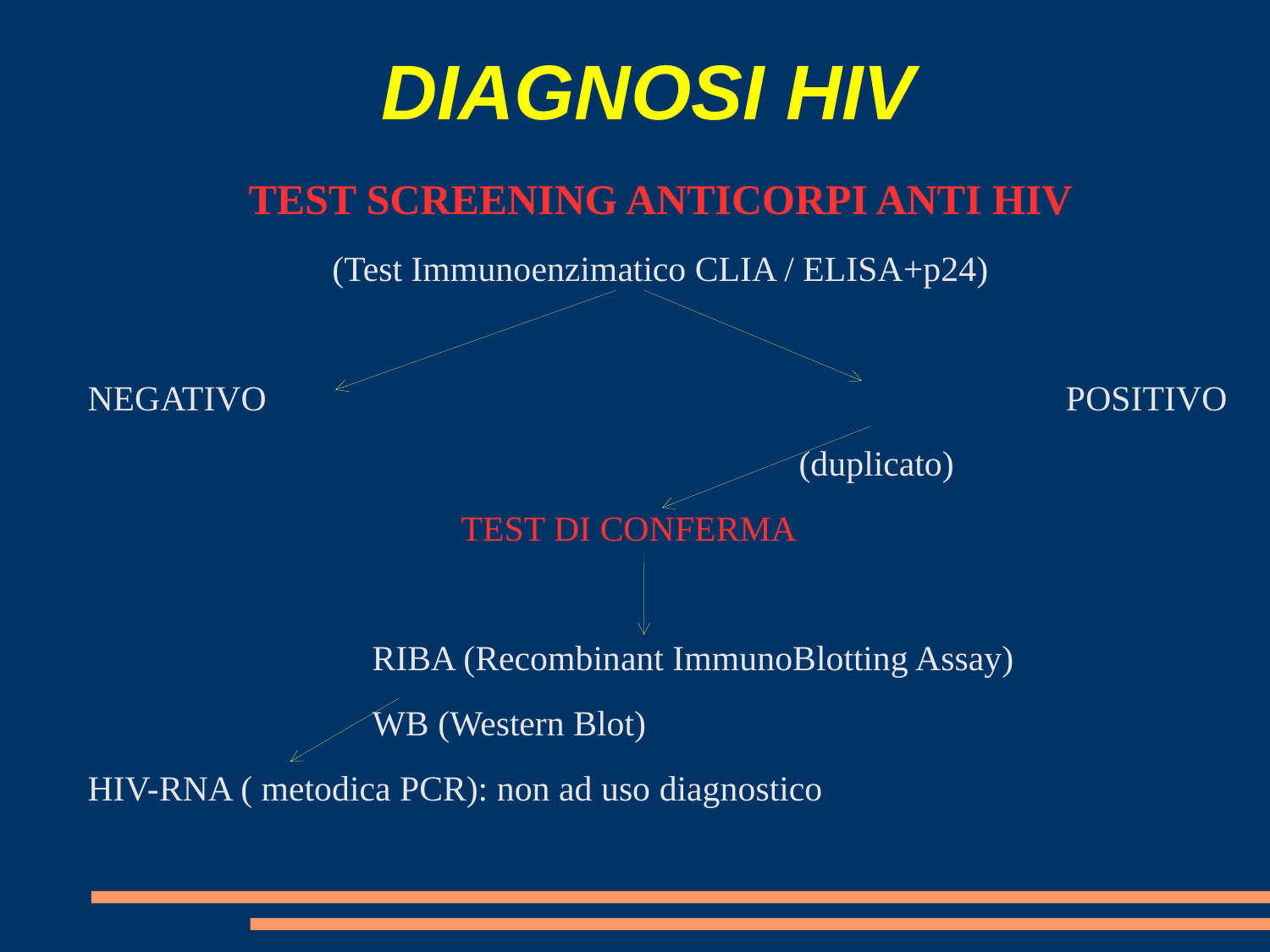

DIAGNOSI HIV
TEST SCREENING ANTICORPI ANTI HIV
(Test Immunoenzimatico CLIA / ELISA+p24)

NEGATIVO                                                                                          POSITIVO
                                                                                (duplicato)
                                          TEST DI CONFERMA

                                RIBA (Recombinant ImmunoBlotting Assay)
                                WB (Western Blot)
HIV-RNA ( metodica PCR): non ad uso diagnostico